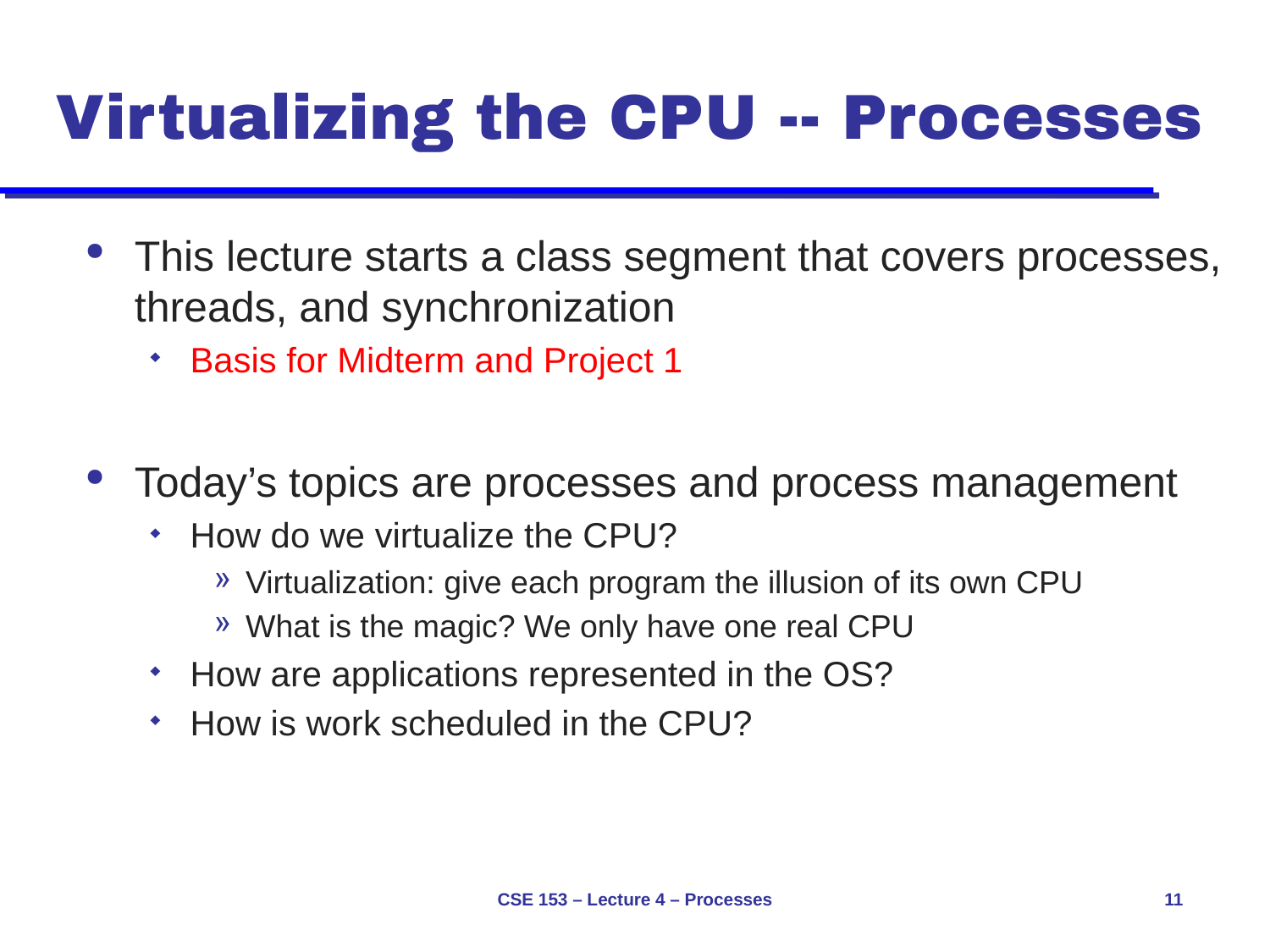

# Virtualizing the CPU -- Processes
This lecture starts a class segment that covers processes, threads, and synchronization
Basis for Midterm and Project 1

Today’s topics are processes and process management
How do we virtualize the CPU?
Virtualization: give each program the illusion of its own CPU
What is the magic? We only have one real CPU
How are applications represented in the OS?
How is work scheduled in the CPU?
CSE 153 – Lecture 4 – Processes
11